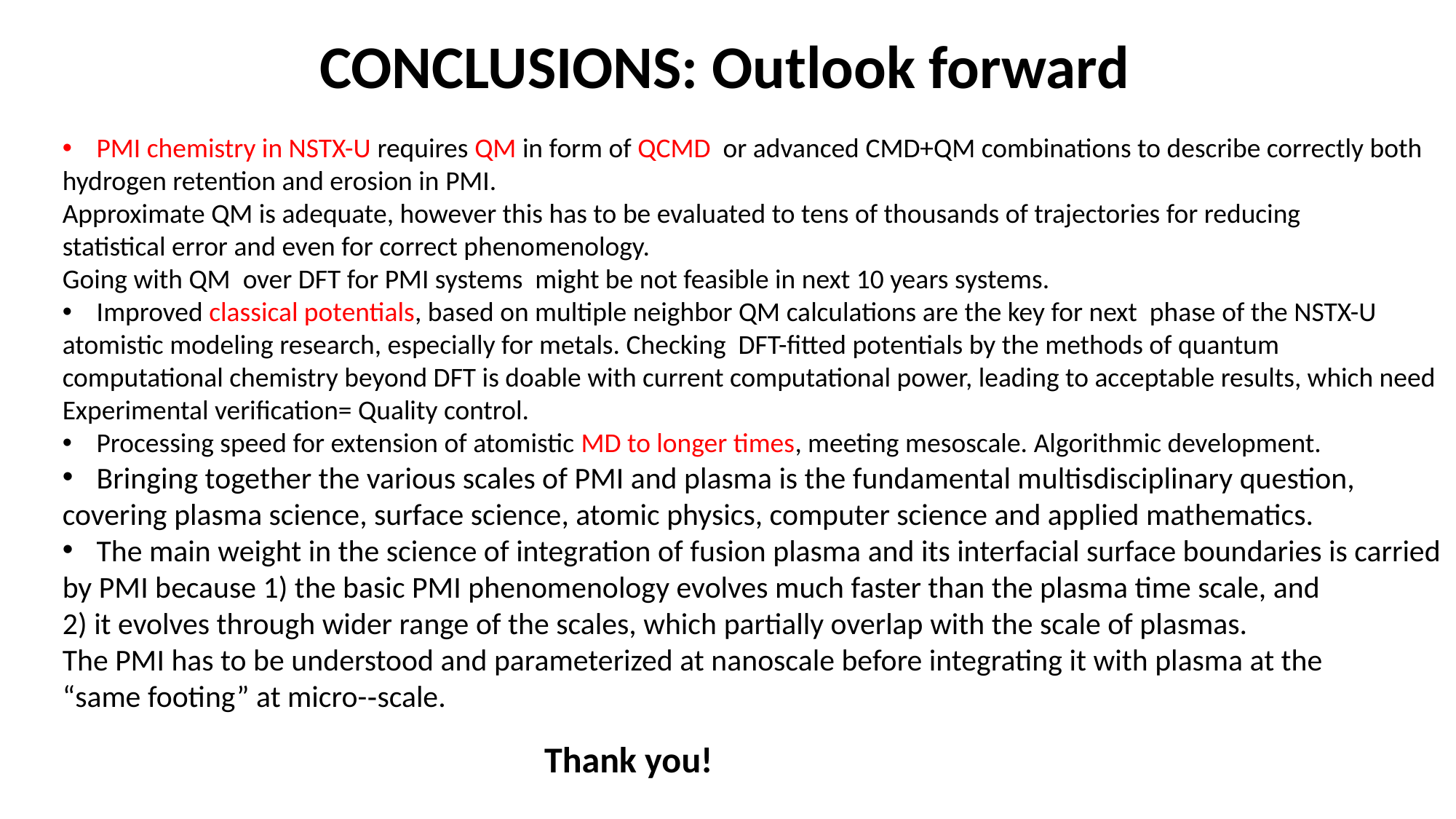

CONCLUSIONS: Outlook forward
PMI chemistry in NSTX-U requires QM in form of QCMD  or advanced CMD+QM combinations to describe correctly both
hydrogen retention and erosion in PMI.
Approximate QM is adequate, however this has to be evaluated to tens of thousands of trajectories for reducing
statistical error and even for correct phenomenology.
Going with QM  over DFT for PMI systems  might be not feasible in next 10 years systems.
Improved classical potentials, based on multiple neighbor QM calculations are the key for next  phase of the NSTX-U
atomistic modeling research, especially for metals. Checking  DFT-fitted potentials by the methods of quantum
computational chemistry beyond DFT is doable with current computational power, leading to acceptable results, which need
Experimental verification= Quality control.
Processing speed for extension of atomistic MD to longer times, meeting mesoscale. Algorithmic development.
Bringing together the various scales of PMI and plasma is the fundamental multisdisciplinary question,
covering plasma science, surface science, atomic physics, computer science and applied mathematics.
The main weight in the science of integration of fusion plasma and its interfacial surface boundaries is carried
by PMI because 1) the basic PMI phenomenology evolves much faster than the plasma time scale, and
2) it evolves through wider range of the scales, which partially overlap with the scale of plasmas.
The PMI has to be understood and parameterized at nanoscale before integrating it with plasma at the
“same footing” at micro-­‐scale.

Thank you!